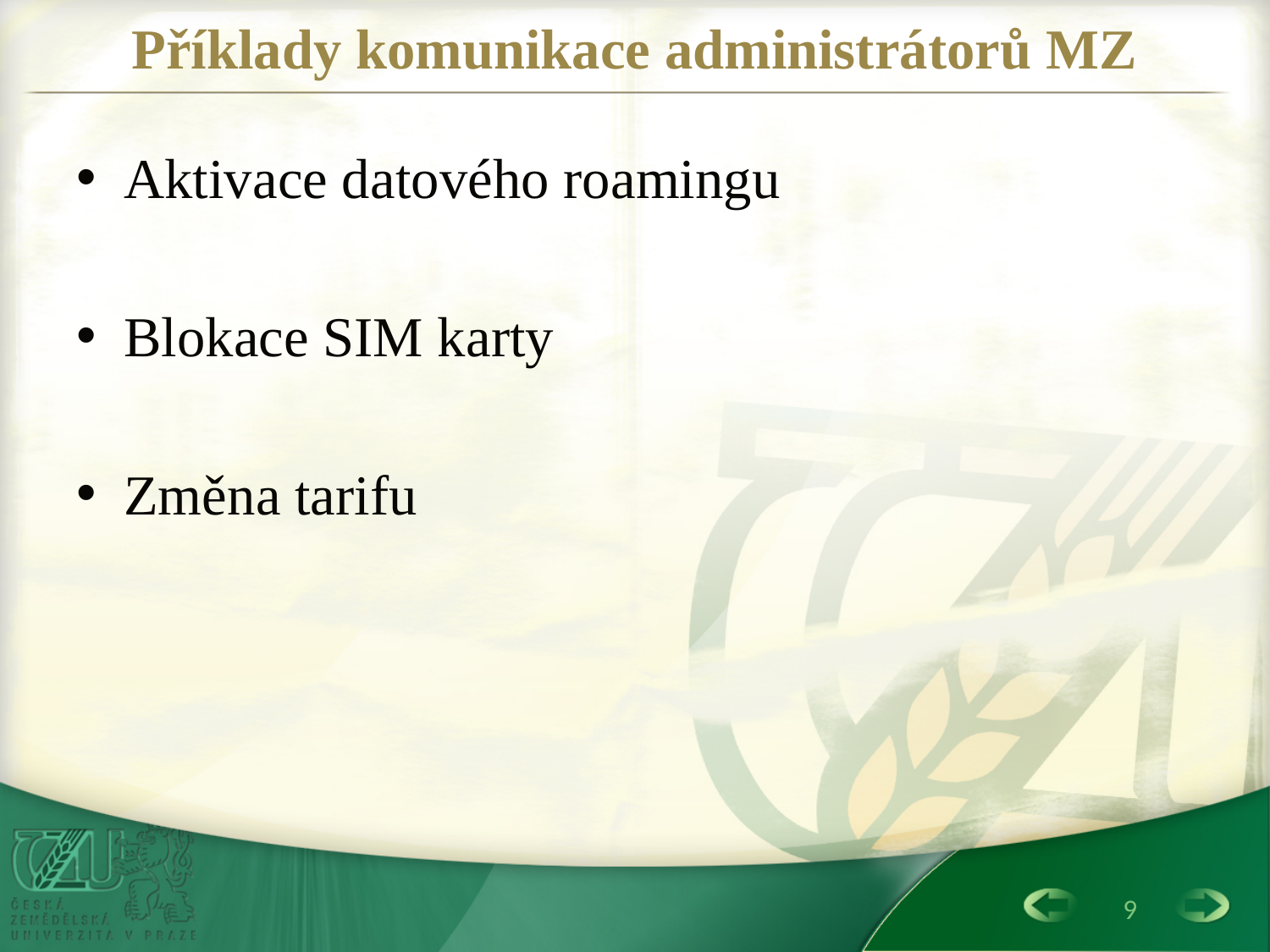

# Příklady komunikace administrátorů MZ
Aktivace datového roamingu

Blokace SIM karty

Změna tarifu